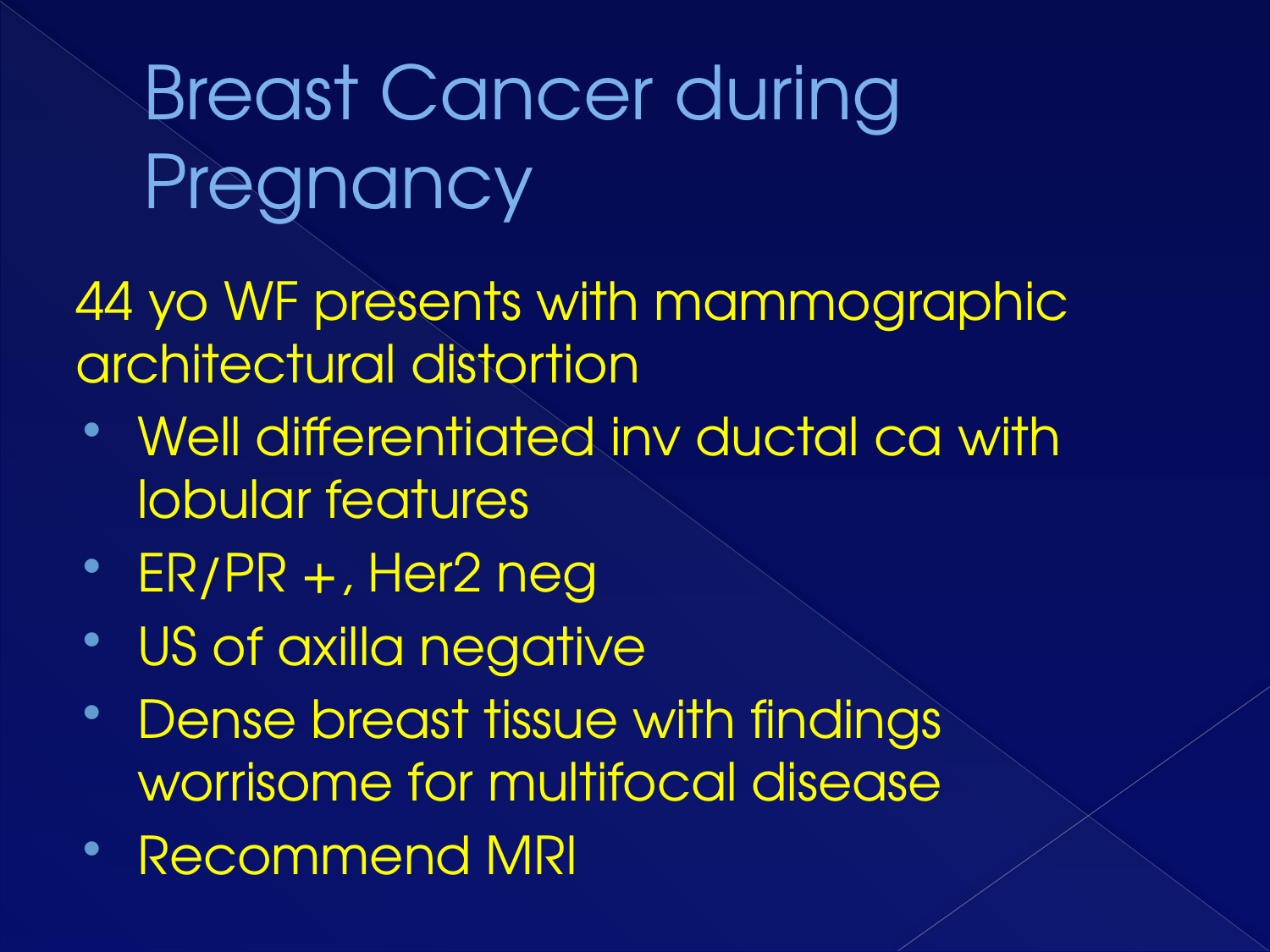

# Breast Cancer during Pregnancy
44 yo WF presents with mammographic architectural distortion
Well differentiated inv ductal ca with lobular features
ER/PR +, Her2 neg
US of axilla negative
Dense breast tissue with findings worrisome for multifocal disease
Recommend MRI